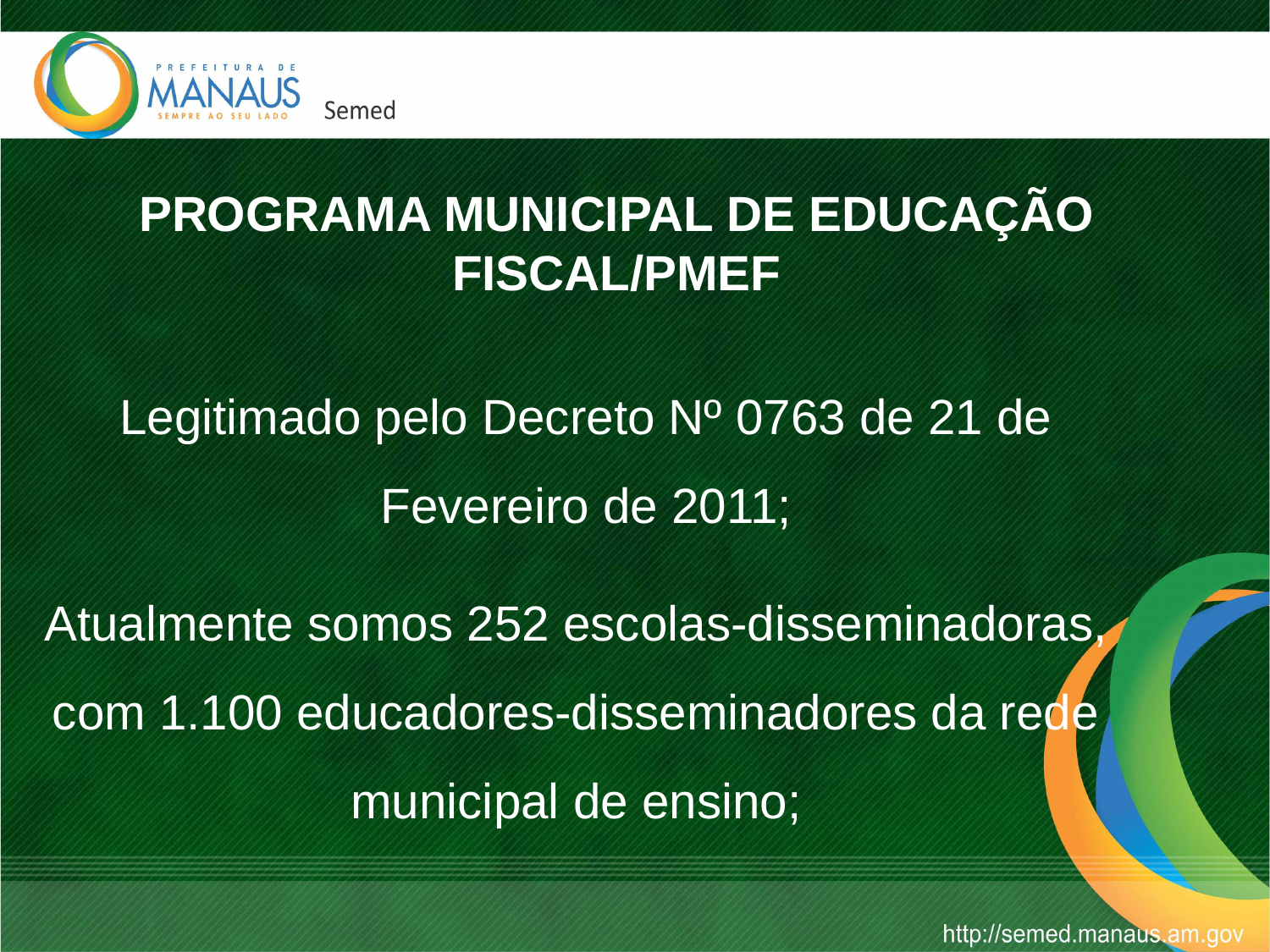

# PROGRAMA MUNICIPAL DE EDUCAÇÃO FISCAL/PMEF
Legitimado pelo Decreto Nº 0763 de 21 de Fevereiro de 2011;
Atualmente somos 252 escolas-disseminadoras,
com 1.100 educadores-disseminadores da rede municipal de ensino;